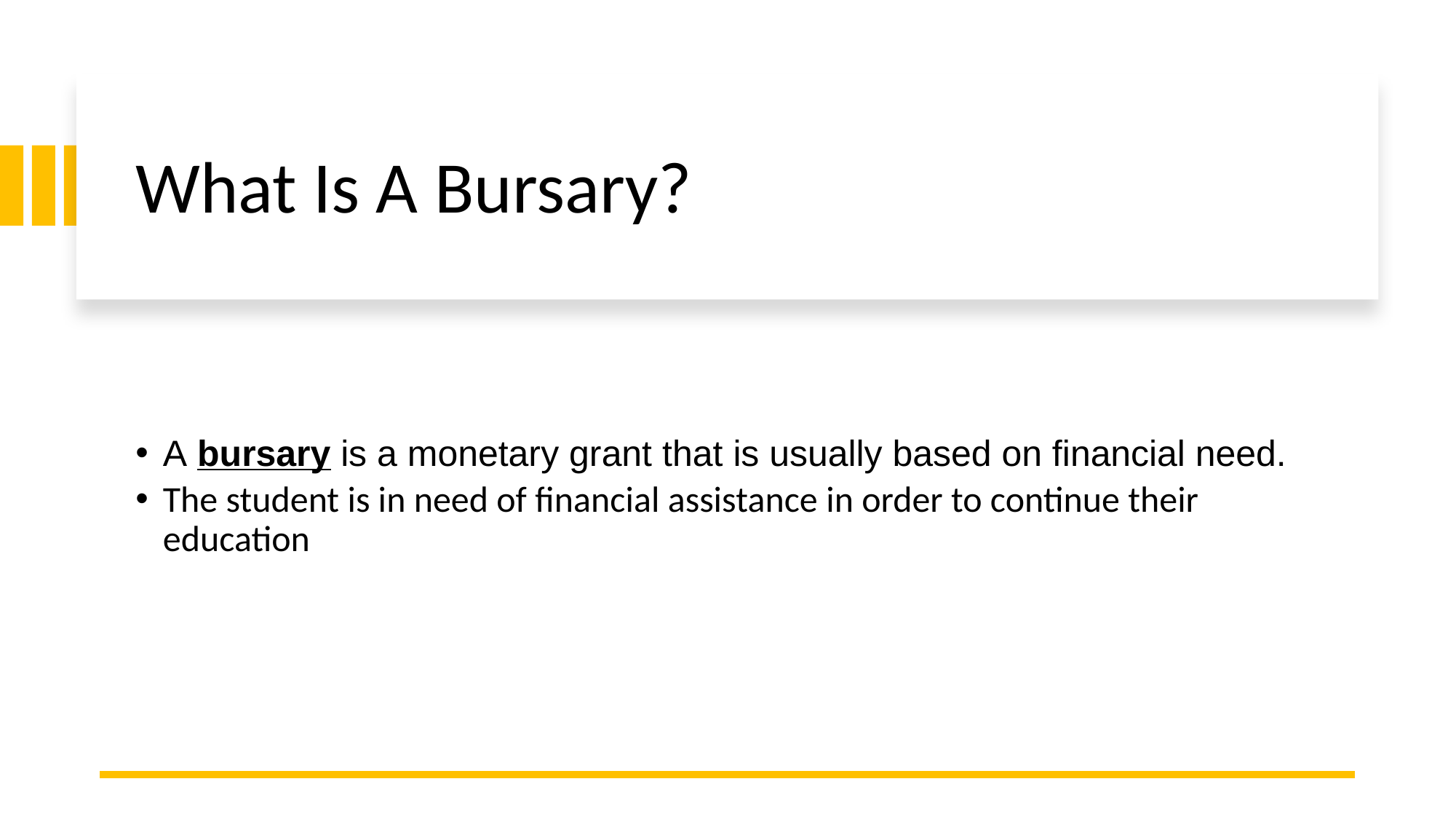

# What Is A Bursary?

A bursary is a monetary grant that is usually based on financial need.
The student is in need of financial assistance in order to continue their education